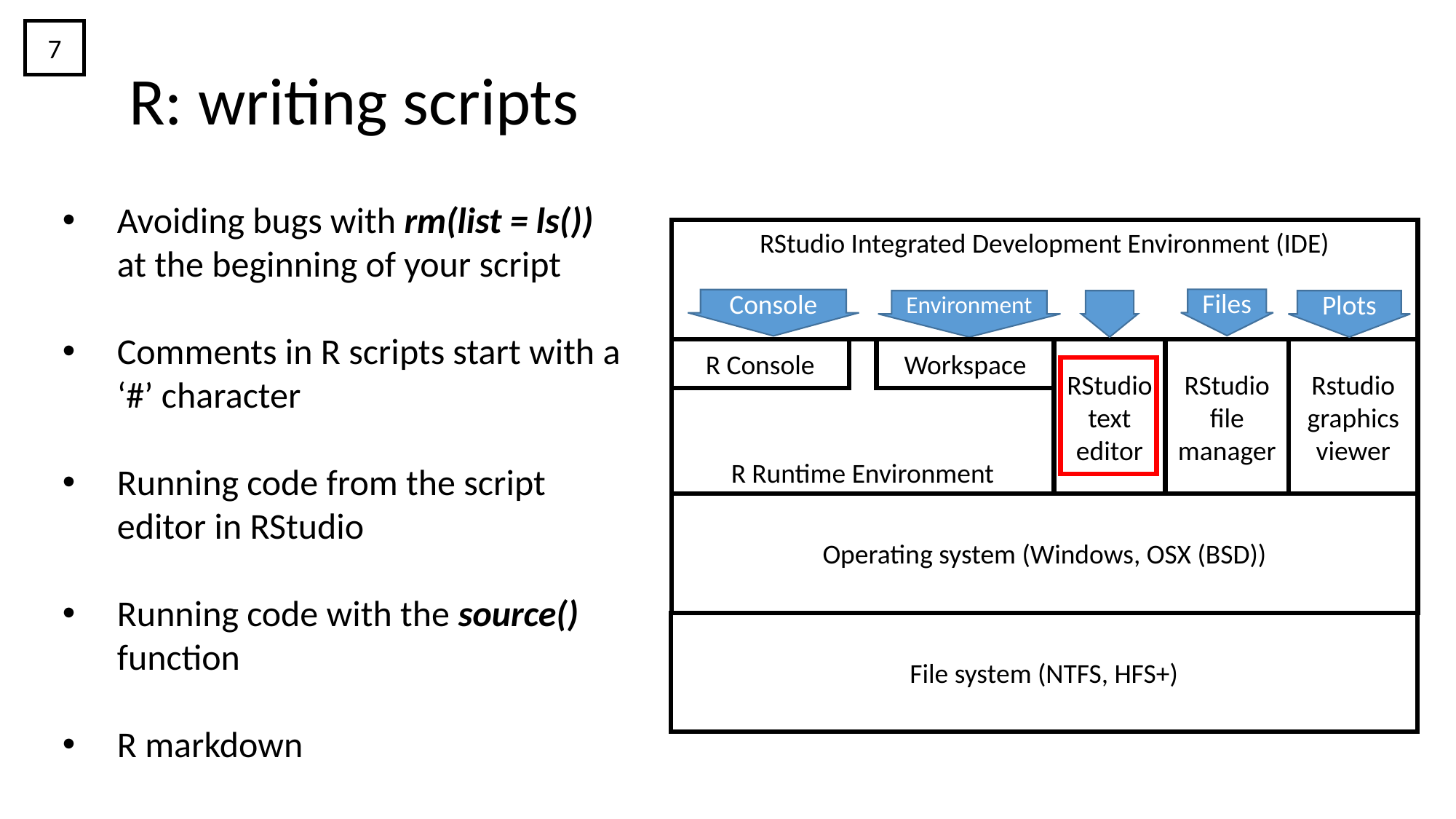

7
R: writing scripts
Avoiding bugs with rm(list = ls()) at the beginning of your script

Comments in R scripts start with a ‘#’ character

Running code from the script editor in RStudio

Running code with the source() function

R markdown
RStudio Integrated Development Environment (IDE)
Files
Console
Environment

Plots
Rstudio graphics viewer
RStudio file manager
RStudio text editor
R Console
Workspace
R Runtime Environment

Operating system (Windows, OSX (BSD))
File system (NTFS, HFS+)